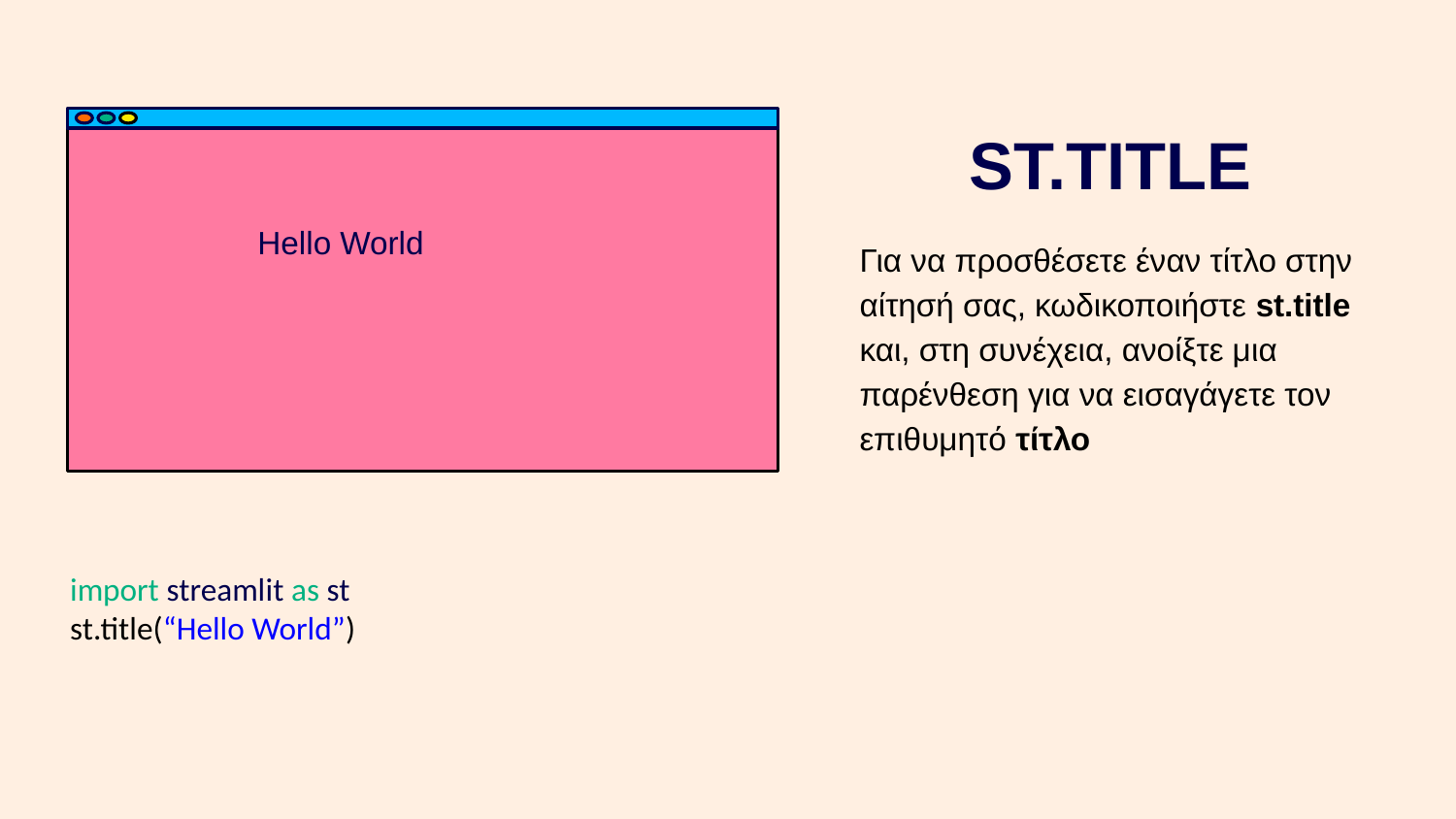

ST.TITLE
Hello World
Για να προσθέσετε έναν τίτλο στην αίτησή σας, κωδικοποιήστε st.title και, στη συνέχεια, ανοίξτε μια παρένθεση για να εισαγάγετε τον επιθυμητό τίτλο
import streamlit as st
st.title(“Hello World”)